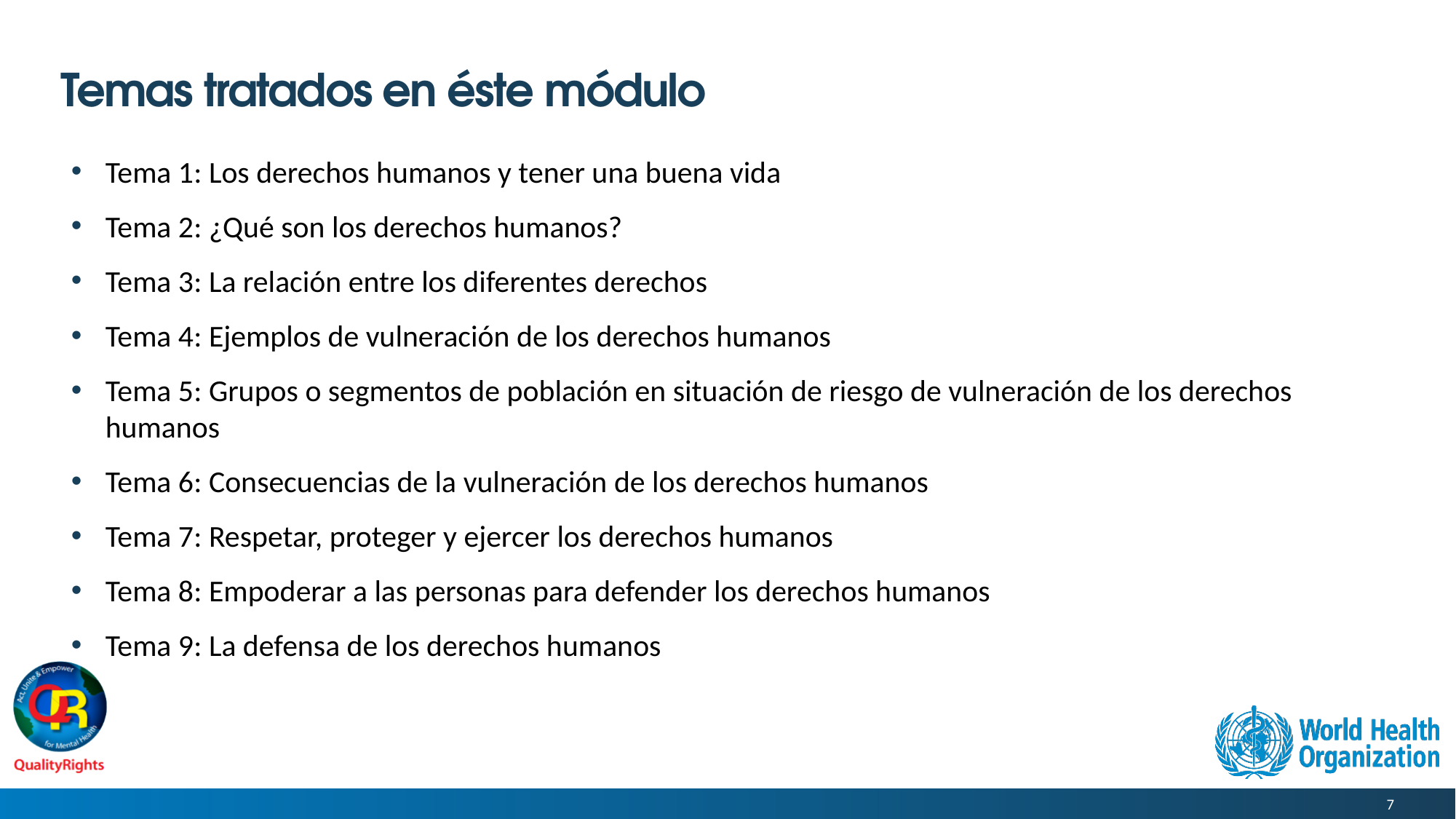

# Temas tratados en éste módulo
Tema 1: Los derechos humanos y tener una buena vida
Tema 2: ¿Qué son los derechos humanos?
Tema 3: La relación entre los diferentes derechos
Tema 4: Ejemplos de vulneración de los derechos humanos
Tema 5: Grupos o segmentos de población en situación de riesgo de vulneración de los derechos humanos
Tema 6: Consecuencias de la vulneración de los derechos humanos
Tema 7: Respetar, proteger y ejercer los derechos humanos
Tema 8: Empoderar a las personas para defender los derechos humanos
Tema 9: La defensa de los derechos humanos